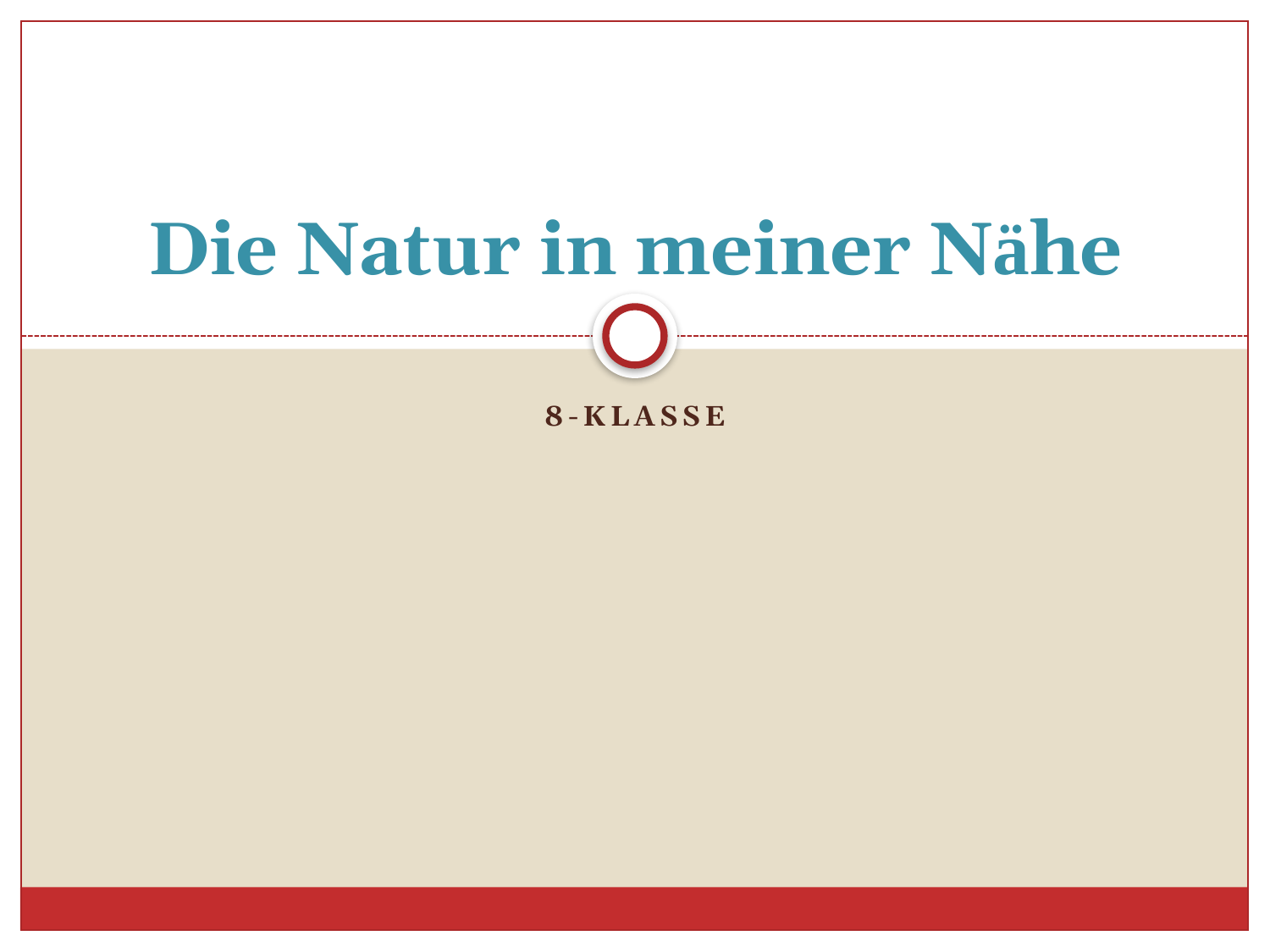

# Die Natur in meiner Nӓhe
8-Klasse